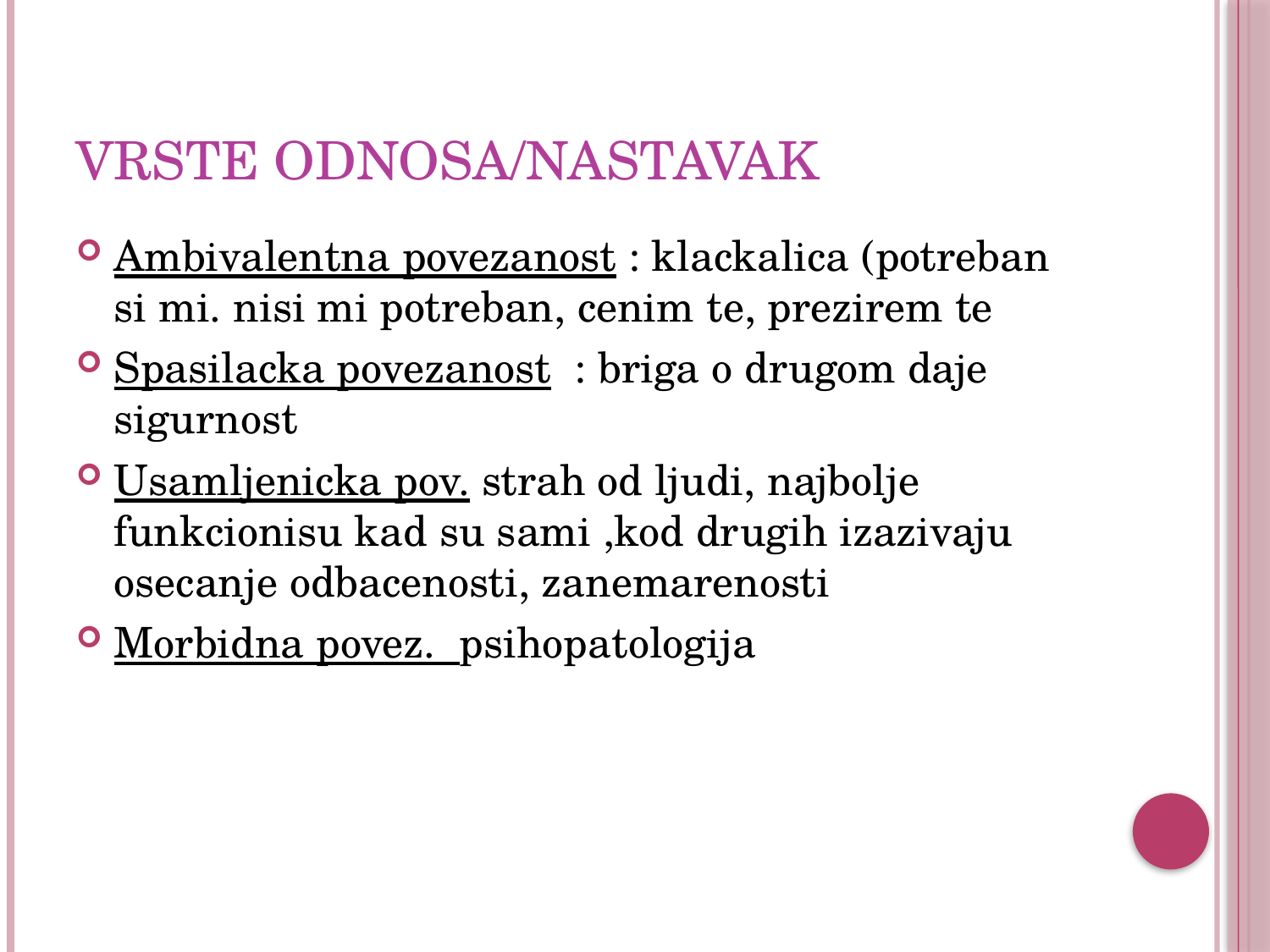

# Vrste odnosa/nastavak
Ambivalentna povezanost : klackalica (potreban si mi. nisi mi potreban, cenim te, prezirem te
Spasilacka povezanost  : briga o drugom daje sigurnost
Usamljenicka pov. strah od ljudi, najbolje  funkcionisu kad su sami ,kod drugih izazivaju osecanje odbacenosti, zanemarenosti
Morbidna povez.  psihopatologija